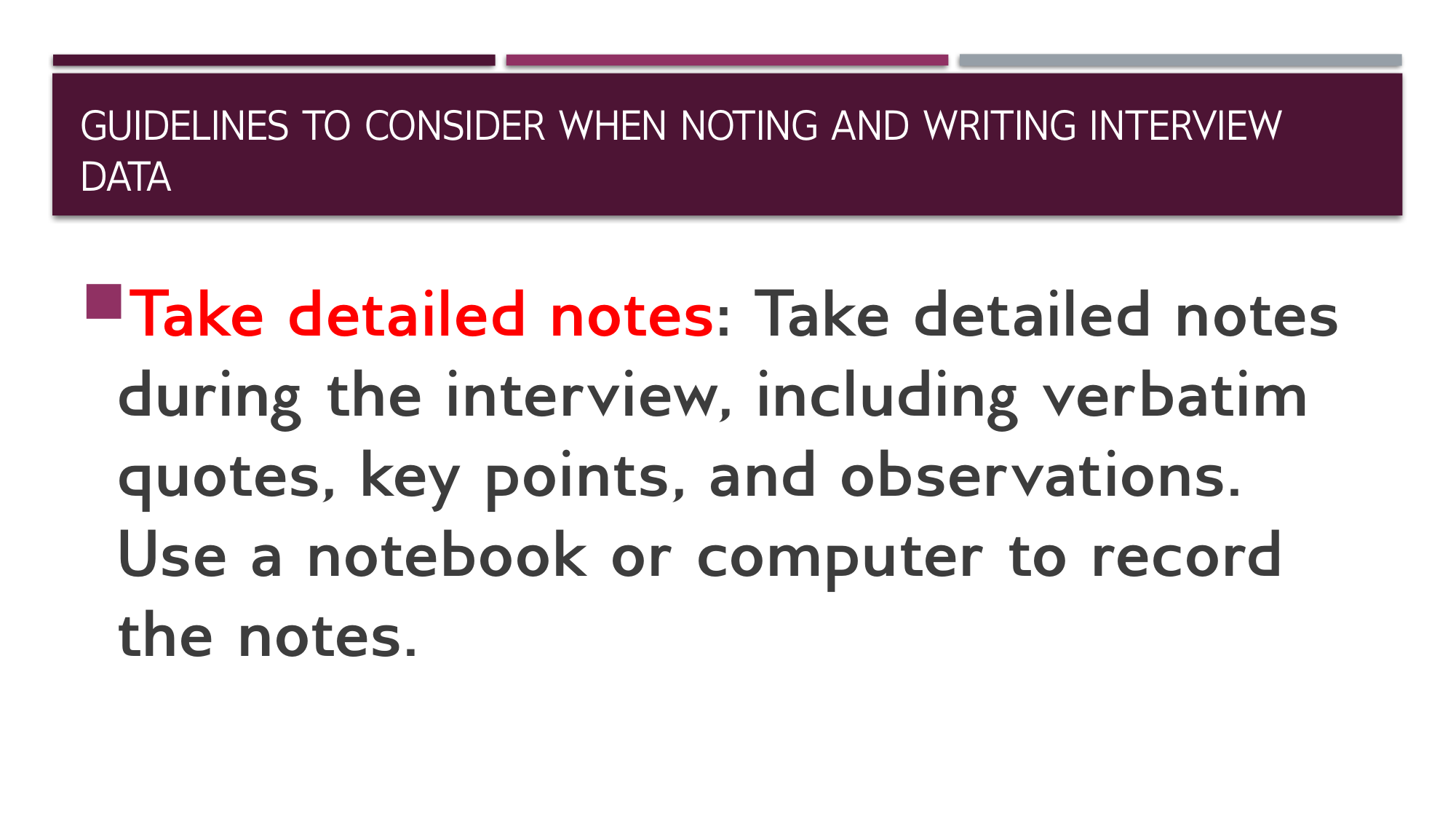

# guidelines to consider when noting and writing interview data
Take detailed notes: Take detailed notes during the interview, including verbatim quotes, key points, and observations. Use a notebook or computer to record the notes.